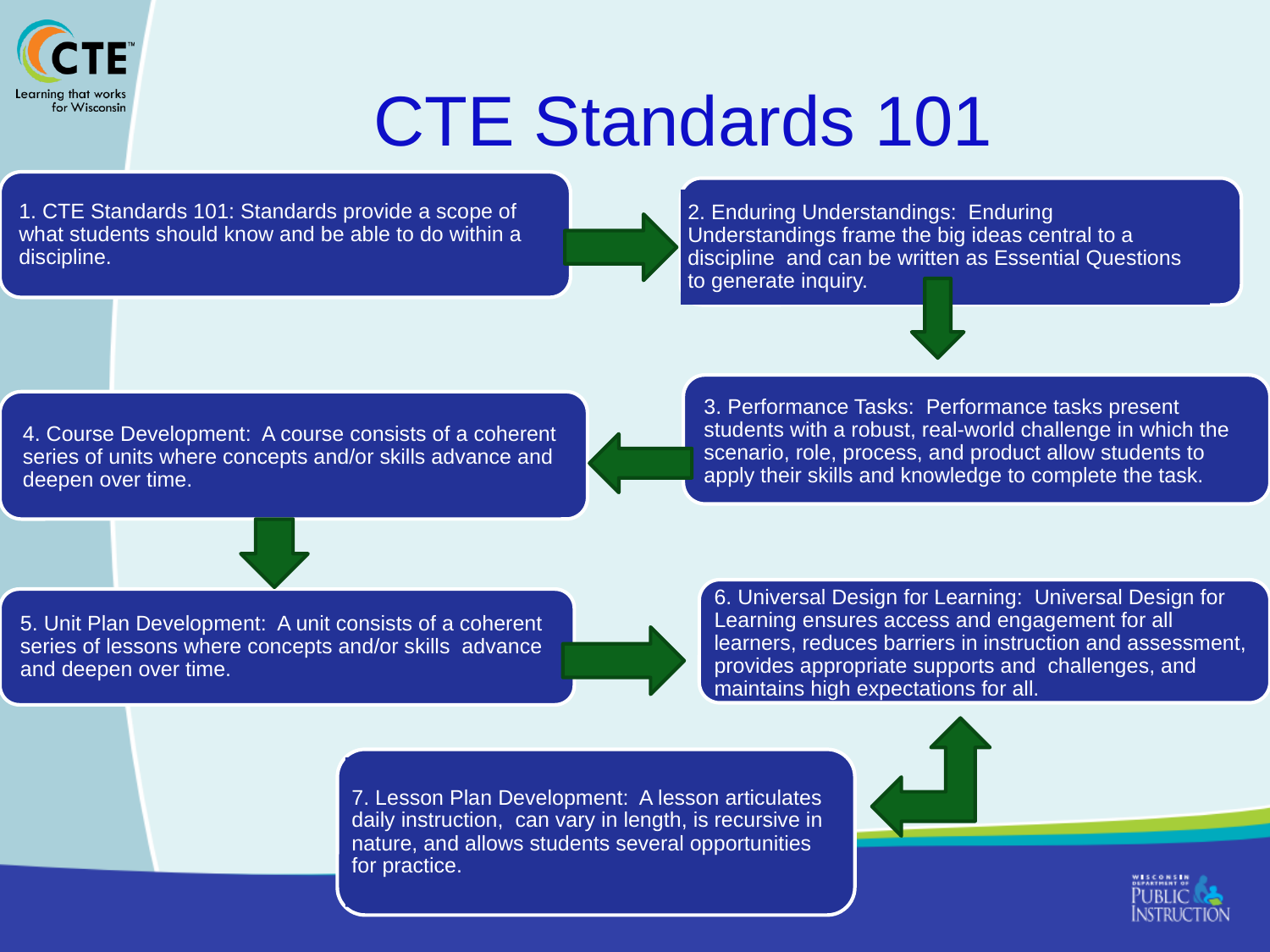

# CTE Standards 101

1. CTE Standards 101: Standards provide a scope of what students should know and be able to do within a discipline.

2. Enduring Understandings:  Enduring Understandings frame the big ideas central to a discipline  and can be written as Essential Questions to generate inquiry.

3. Performance Tasks:  Performance tasks present students with a robust, real-world challenge in which the scenario, role, process, and product allow students to apply their skills and knowledge to complete the task.

4. Course Development:  A course consists of a coherent series of units where concepts and/or skills advance and deepen over time.

6. Universal Design for Learning:  Universal Design for Learning ensures access and engagement for all learners, reduces barriers in instruction and assessment, provides appropriate supports and  challenges, and maintains high expectations for all.

5. Unit Plan Development:  A unit consists of a coherent series of lessons where concepts and/or skills  advance and deepen over time.

7. Lesson Plan Development:  A lesson articulates daily instruction,  can vary in length, is recursive in nature, and allows students several opportunities for practice.